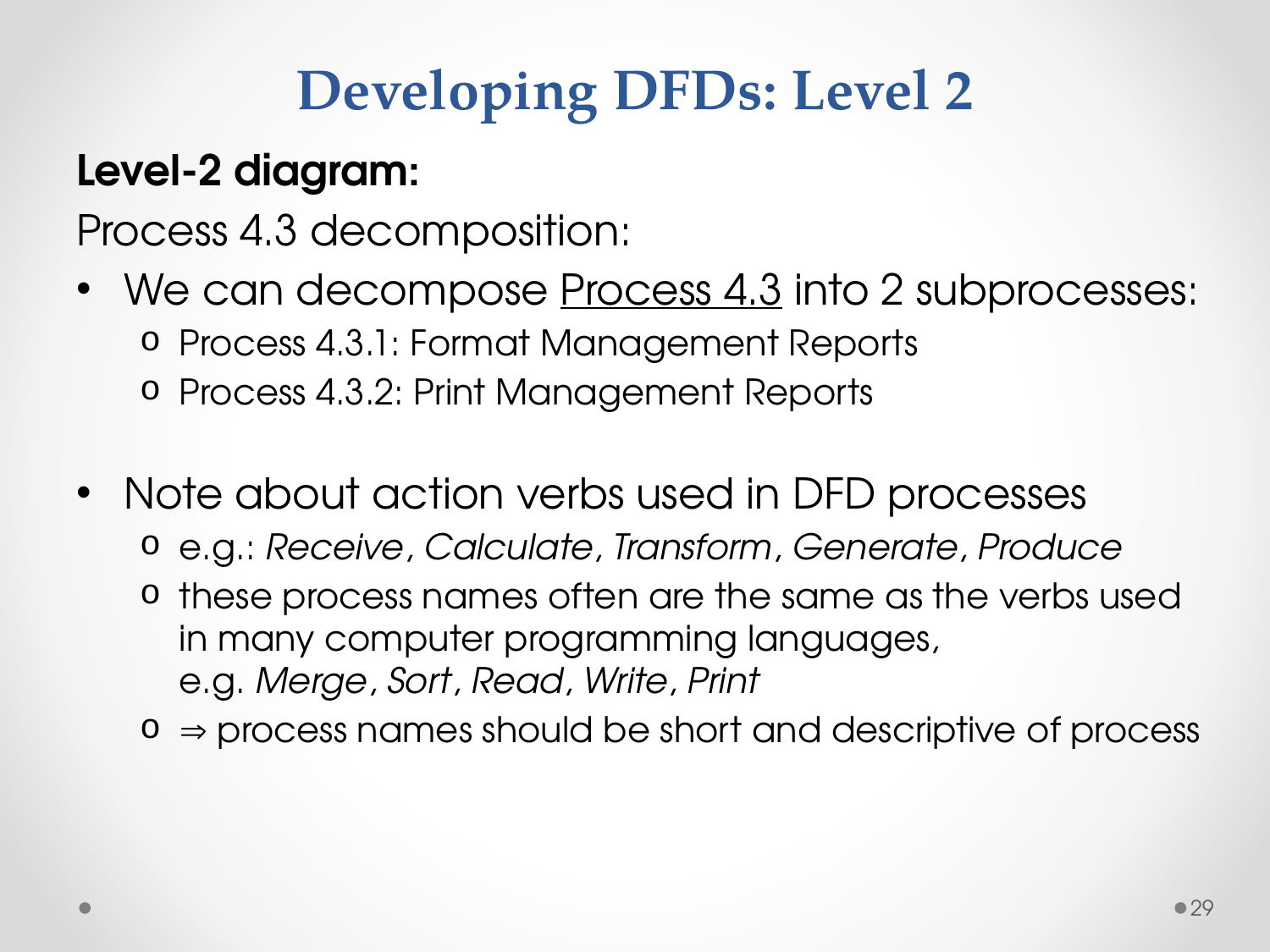

# Developing DFDs: Level 2
Level-2 diagram:
Process 4.3 decomposition:
We can decompose Process 4.3 into 2 subprocesses:
Process 4.3.1: Format Management Reports
Process 4.3.2: Print Management Reports

Note about action verbs used in DFD processes
e.g.: Receive, Calculate, Transform, Generate, Produce
these process names often are the same as the verbs used in many computer programming languages,
e.g. Merge, Sort, Read, Write, Print
⇒ process names should be short and descriptive of process
29